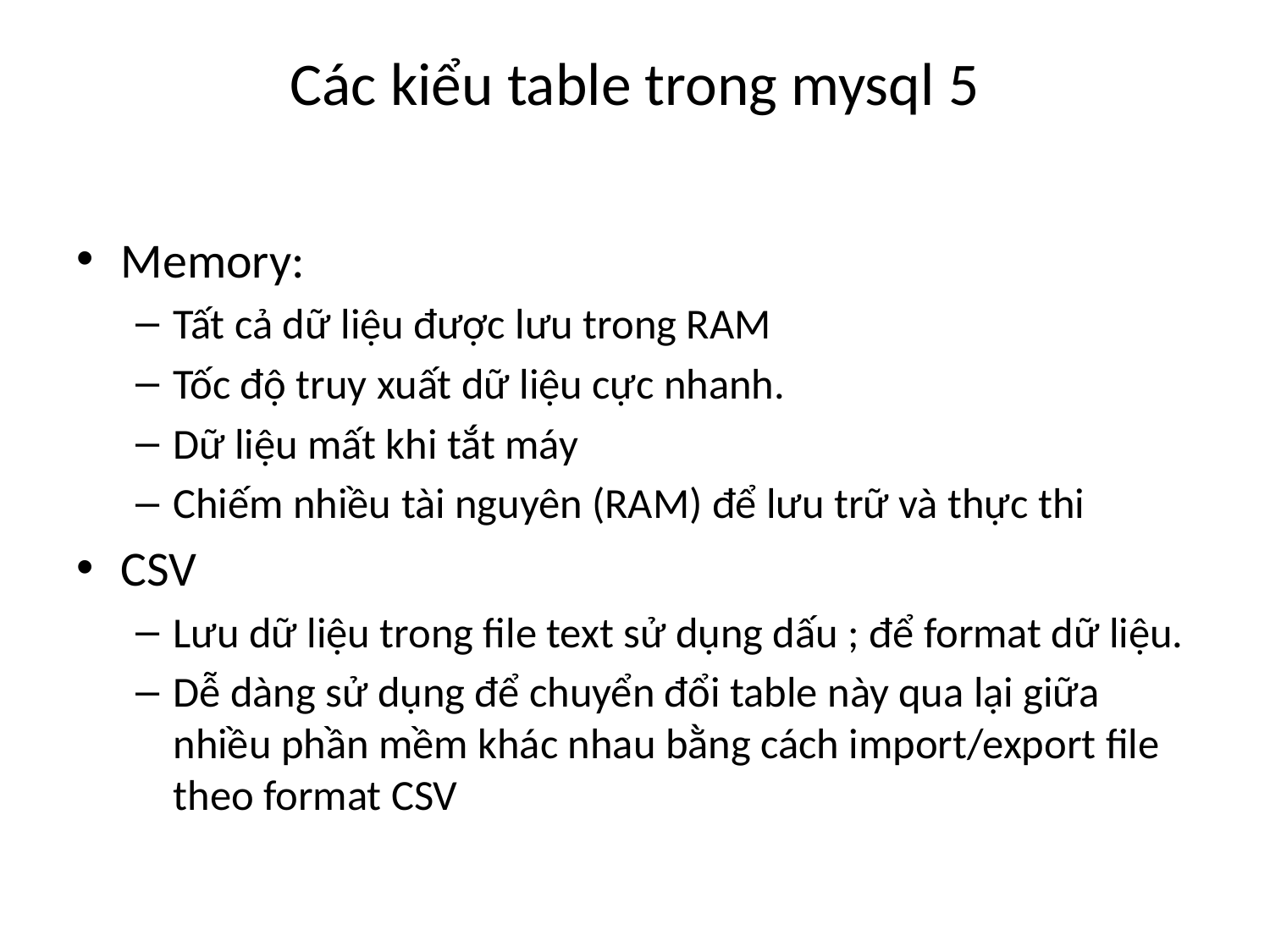

# Các kiểu table trong mysql 5
Memory:
Tất cả dữ liệu được lưu trong RAM
Tốc độ truy xuất dữ liệu cực nhanh.
Dữ liệu mất khi tắt máy
Chiếm nhiều tài nguyên (RAM) để lưu trữ và thực thi
CSV
Lưu dữ liệu trong file text sử dụng dấu ; để format dữ liệu.
Dễ dàng sử dụng để chuyển đổi table này qua lại giữa nhiều phần mềm khác nhau bằng cách import/export file theo format CSV